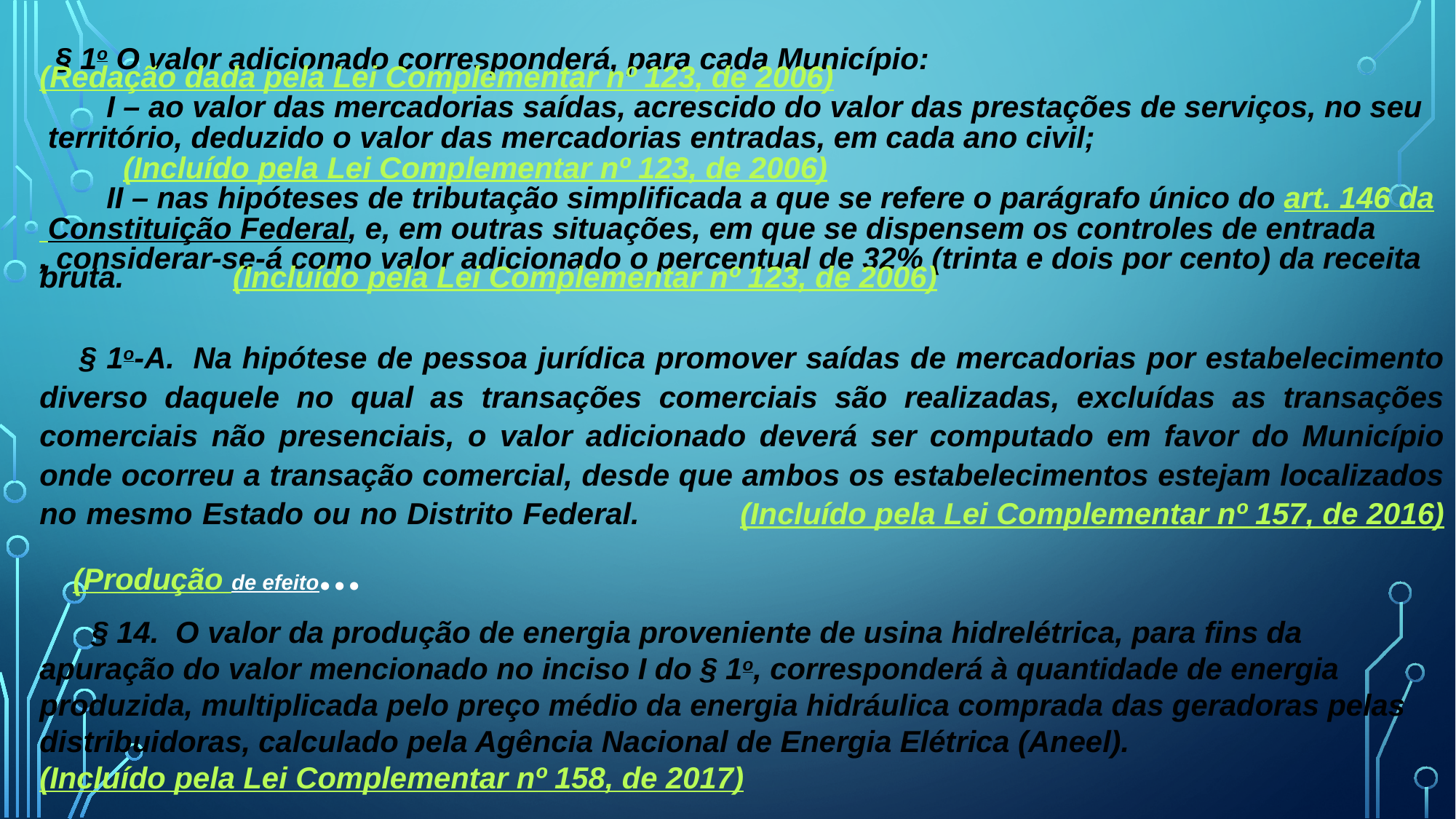

§ 1o O valor adicionado corresponderá, para cada Município:              (Redação dada pela Lei Complementar nº 123, de 2006)
        I – ao valor das mercadorias saídas, acrescido do valor das prestações de serviços, no seu
 território, deduzido o valor das mercadorias entradas, em cada ano civil;
          (Incluído pela Lei Complementar nº 123, de 2006)
        II – nas hipóteses de tributação simplificada a que se refere o parágrafo único do art. 146 da
 Constituição Federal, e, em outras situações, em que se dispensem os controles de entrada
, considerar-se-á como valor adicionado o percentual de 32% (trinta e dois por cento) da receita bruta.             (Incluído pela Lei Complementar nº 123, de 2006)

§ 1o-A.  Na hipótese de pessoa jurídica promover saídas de mercadorias por estabelecimento diverso daquele no qual as transações comerciais são realizadas, excluídas as transações comerciais não presenciais, o valor adicionado deverá ser computado em favor do Município onde ocorreu a transação comercial, desde que ambos os estabelecimentos estejam localizados no mesmo Estado ou no Distrito Federal.            (Incluído pela Lei Complementar nº 157, de 2016)    (Produção de efeito...
  § 14.  O valor da produção de energia proveniente de usina hidrelétrica, para fins da apuração do valor mencionado no inciso I do § 1o, corresponderá à quantidade de energia produzida, multiplicada pelo preço médio da energia hidráulica comprada das geradoras pelas distribuidoras, calculado pela Agência Nacional de Energia Elétrica (Aneel).          (Incluído pela Lei Complementar nº 158, de 2017)